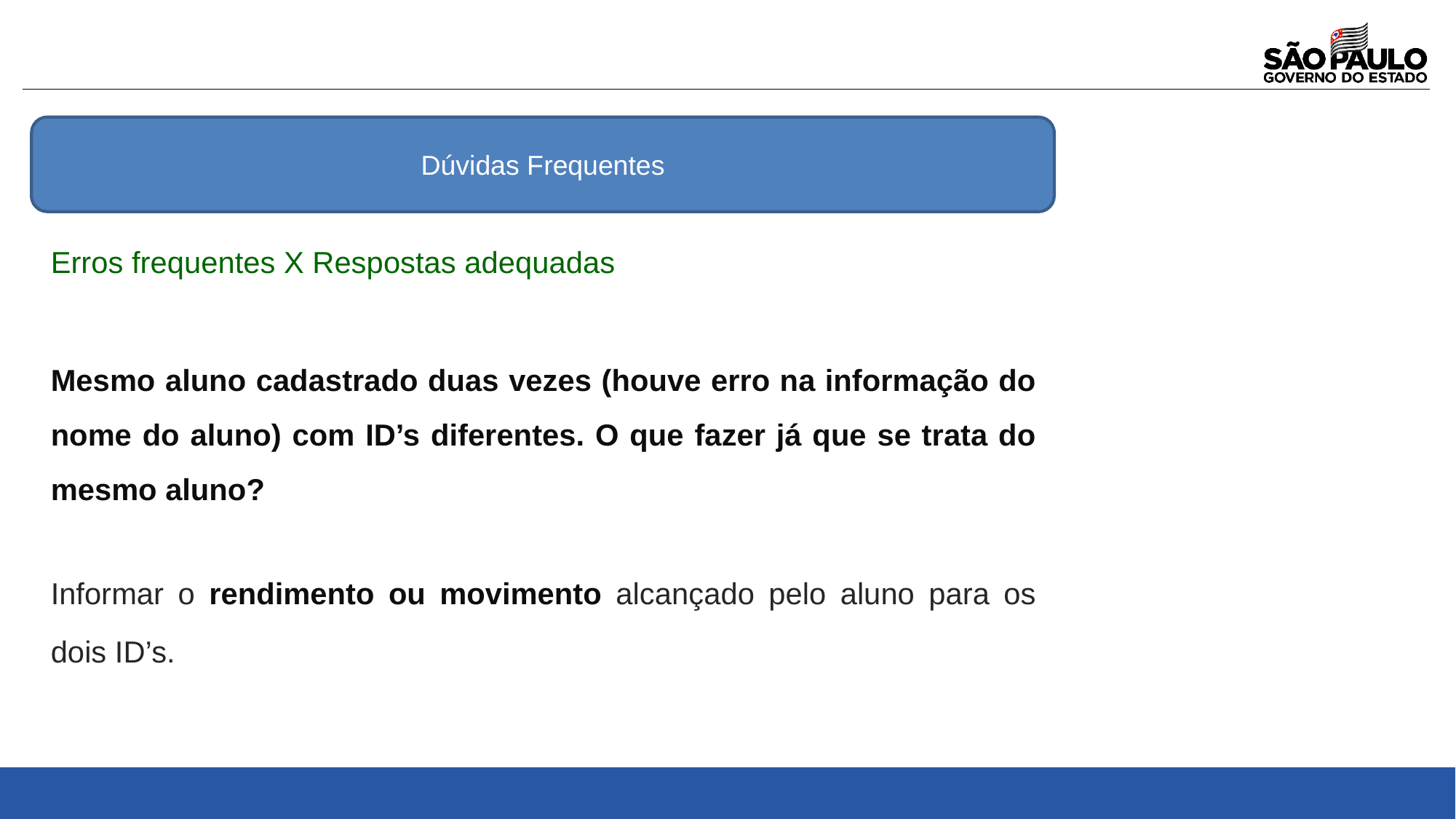

Dúvidas Frequentes
Erros frequentes X Respostas adequadas
Mesmo aluno cadastrado duas vezes (houve erro na informação do nome do aluno) com ID’s diferentes. O que fazer já que se trata do mesmo aluno?

Informar o rendimento ou movimento alcançado pelo aluno para os dois ID’s.